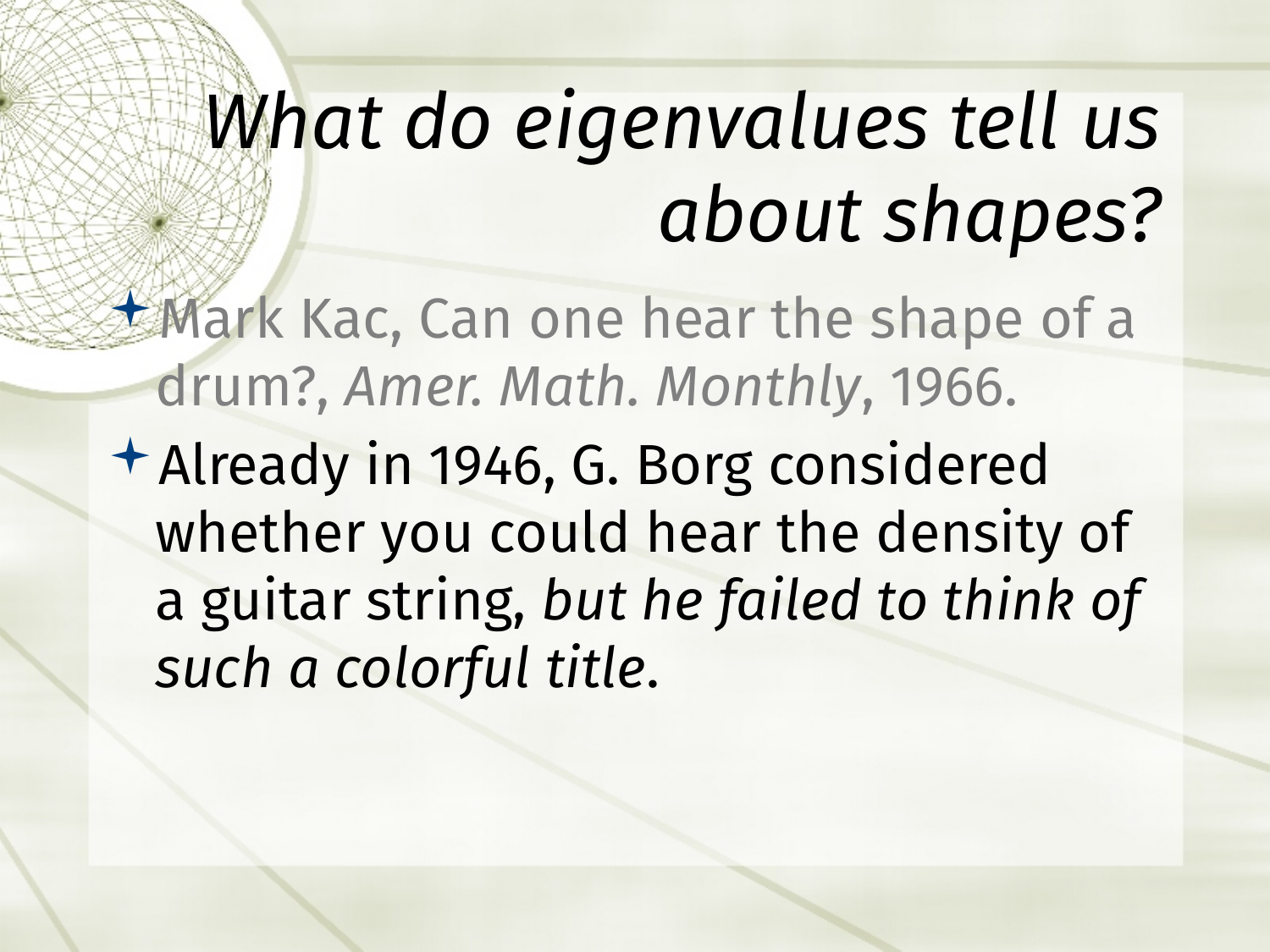

# What do eigenvalues tell us about shapes?
Mark Kac, Can one hear the shape of a drum?, Amer. Math. Monthly, 1966.
Already in 1946, G. Borg considered whether you could hear the density of a guitar string, but he failed to think of such a colorful title.